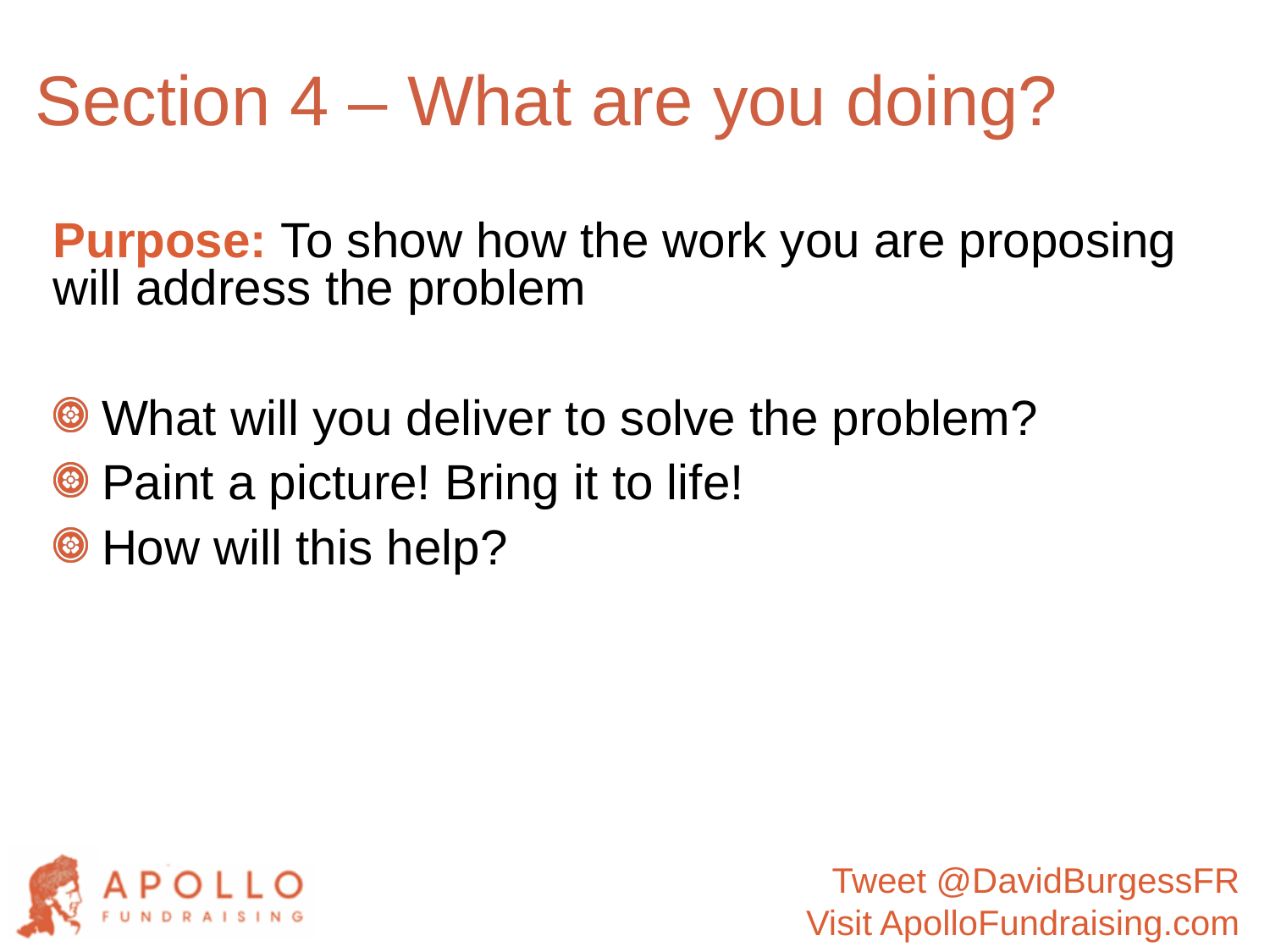

# Section 4 – What are you doing?
Purpose: To show how the work you are proposing will address the problem

 What will you deliver to solve the problem?
 Paint a picture! Bring it to life!
 How will this help?